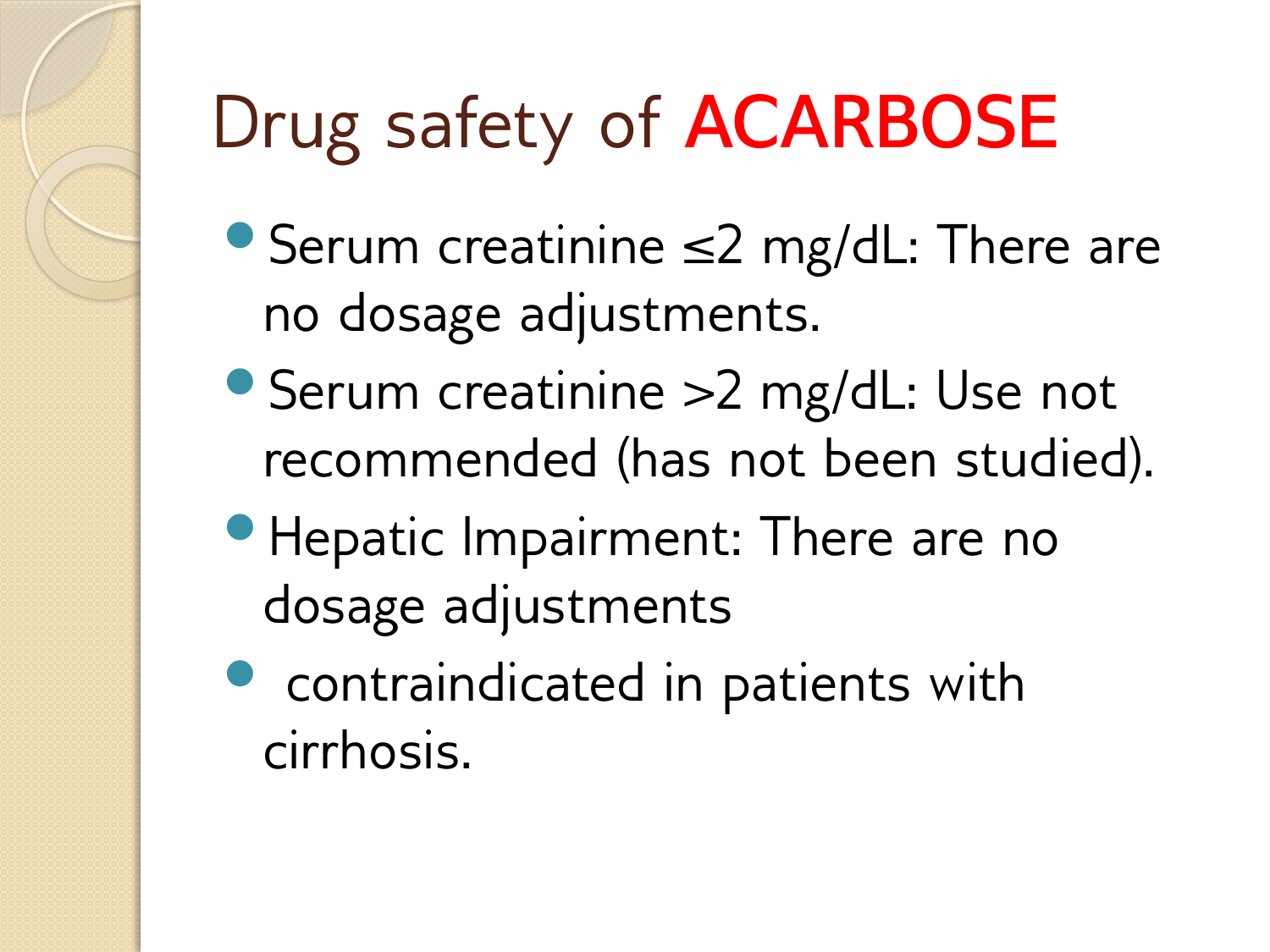

# Drug safety of ACARBOSE
Serum creatinine ≤2 mg/dL: There are no dosage adjustments.
Serum creatinine >2 mg/dL: Use not recommended (has not been studied).
Hepatic Impairment: There are no dosage adjustments
 contraindicated in patients with cirrhosis.